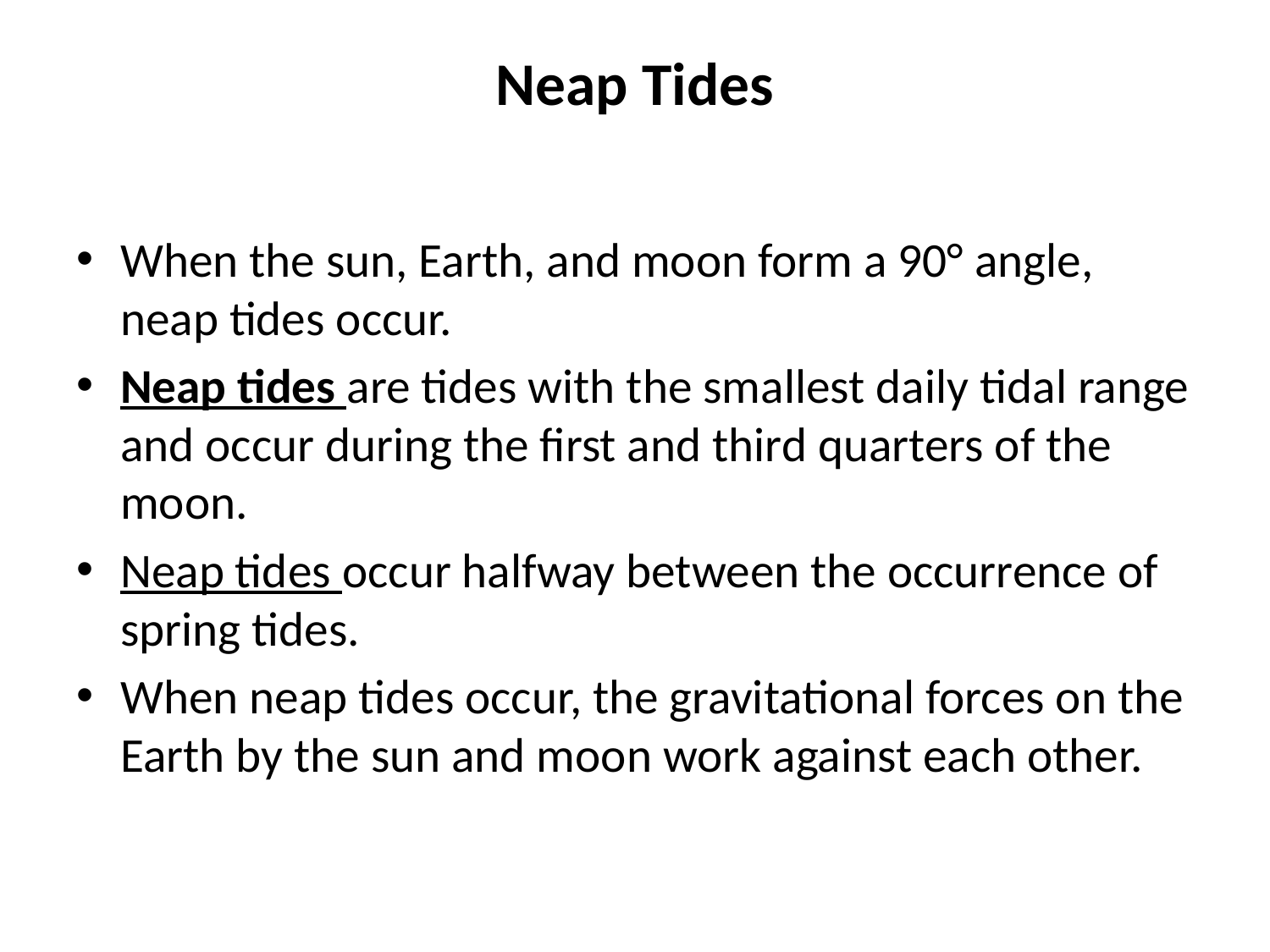

# Neap Tides
When the sun, Earth, and moon form a 90° angle, neap tides occur.
Neap tides are tides with the smallest daily tidal range and occur during the first and third quarters of the moon.
Neap tides occur halfway between the occurrence of spring tides.
When neap tides occur, the gravitational forces on the Earth by the sun and moon work against each other.